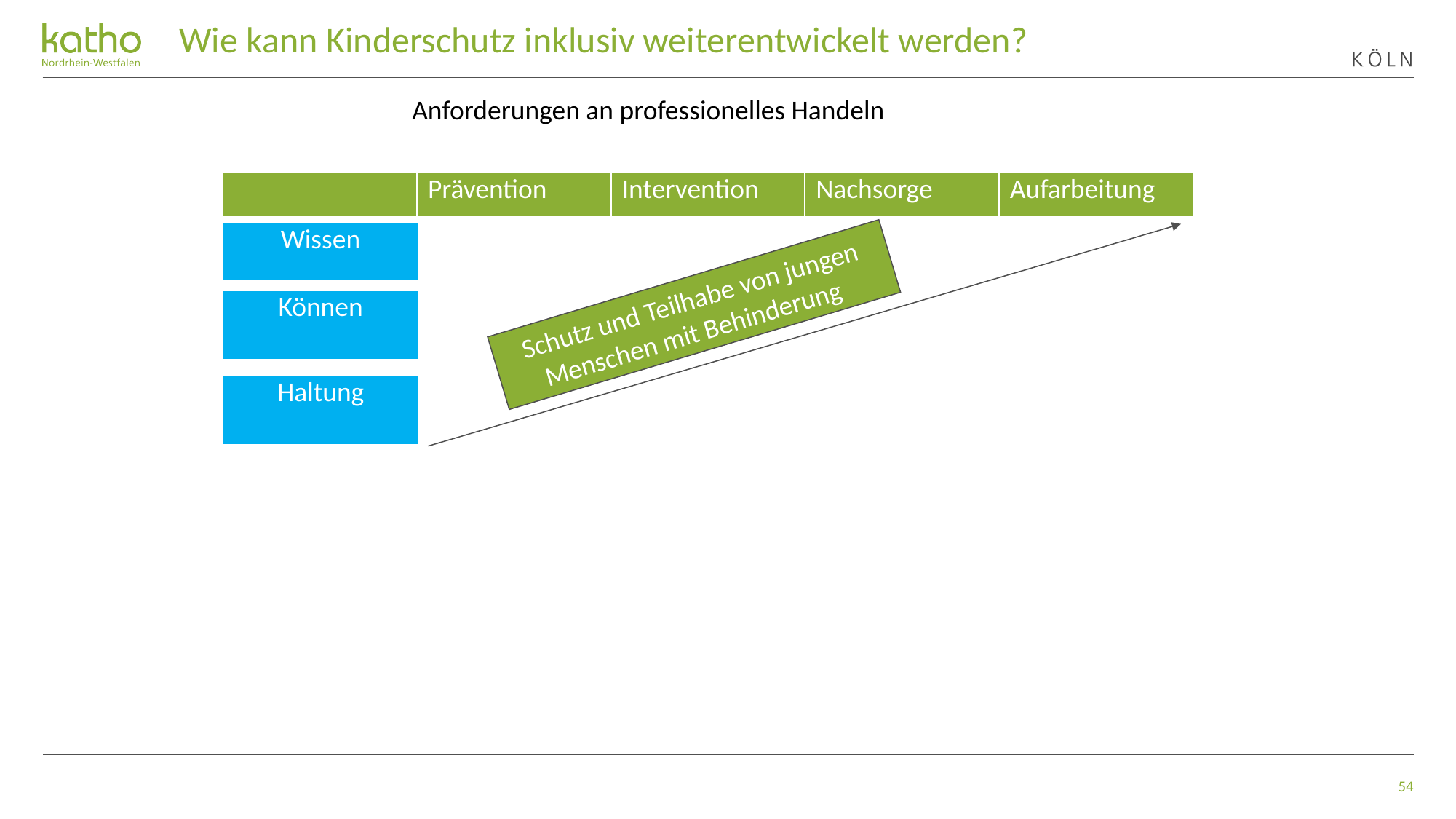

Wie kann Kinderschutz inklusiv weiterentwickelt werden?
Anforderungen an professionelles Handeln
|  | Prävention | Intervention | Nachsorge | Aufarbeitung |
| --- | --- | --- | --- | --- |
| Wissen |
| --- |
Schutz und Teilhabe von jungen Menschen mit Behinderung
| Können |
| --- |
| Haltung |
| --- |
54